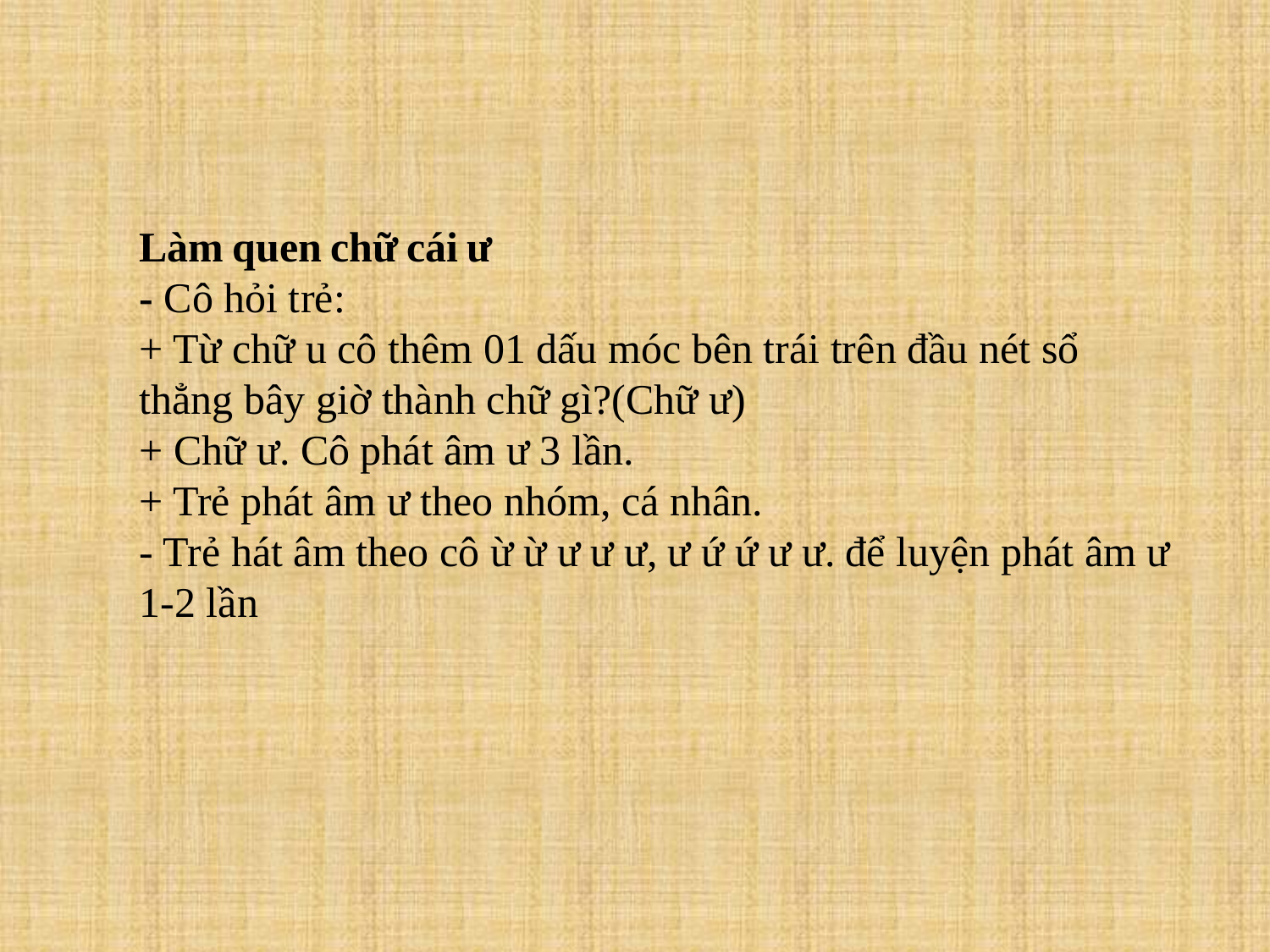

Làm quen chữ cái ư
- Cô hỏi trẻ:
+ Từ chữ u cô thêm 01 dấu móc bên trái trên đầu nét sổ thẳng bây giờ thành chữ gì?(Chữ ư)
+ Chữ ư. Cô phát âm ư 3 lần.
+ Trẻ phát âm ư theo nhóm, cá nhân.
- Trẻ hát âm theo cô ừ ừ ư ư ư, ư ứ ứ ư ư. để luyện phát âm ư 1-2 lần